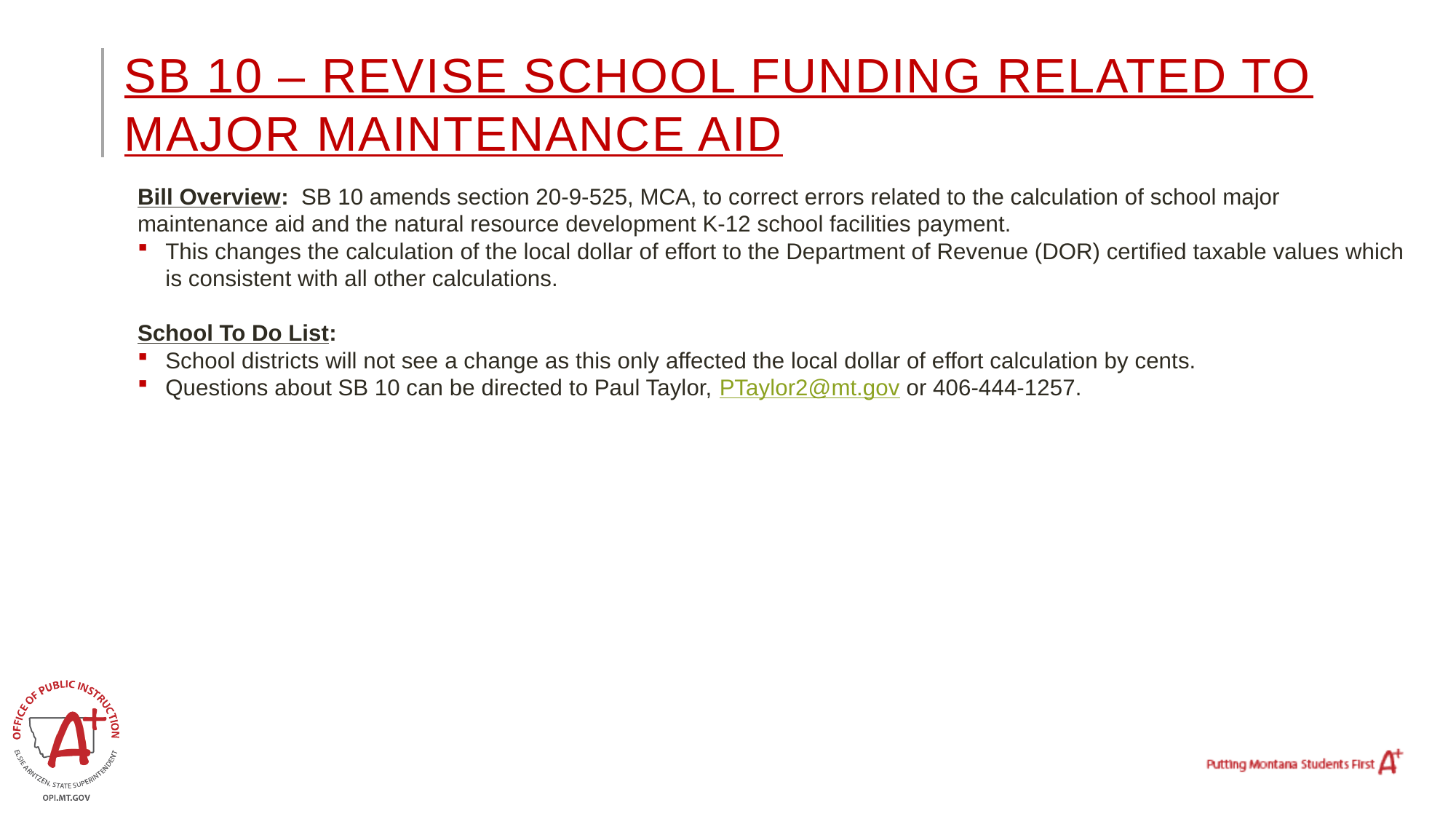

# SB 10 – Revise school funding related to major maintenance aid
Bill Overview:  SB 10 amends section 20-9-525, MCA, to correct errors related to the calculation of school major maintenance aid and the natural resource development K-12 school facilities payment.
This changes the calculation of the local dollar of effort to the Department of Revenue (DOR) certified taxable values which is consistent with all other calculations.

School To Do List:
School districts will not see a change as this only affected the local dollar of effort calculation by cents.
Questions about SB 10 can be directed to Paul Taylor, PTaylor2@mt.gov or 406-444-1257.